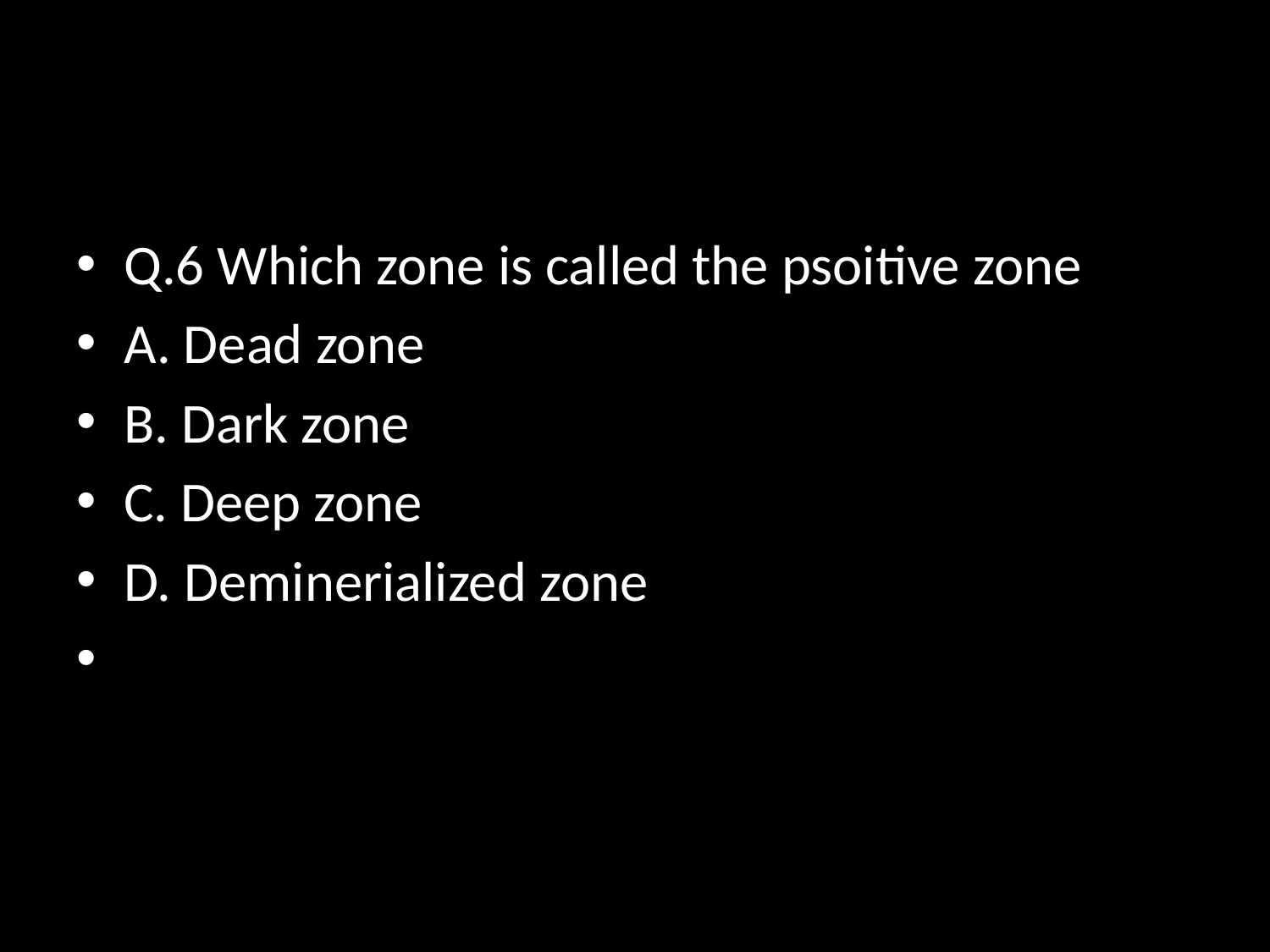

#
Q.6 Which zone is called the psoitive zone
A. Dead zone
B. Dark zone
C. Deep zone
D. Deminerialized zone